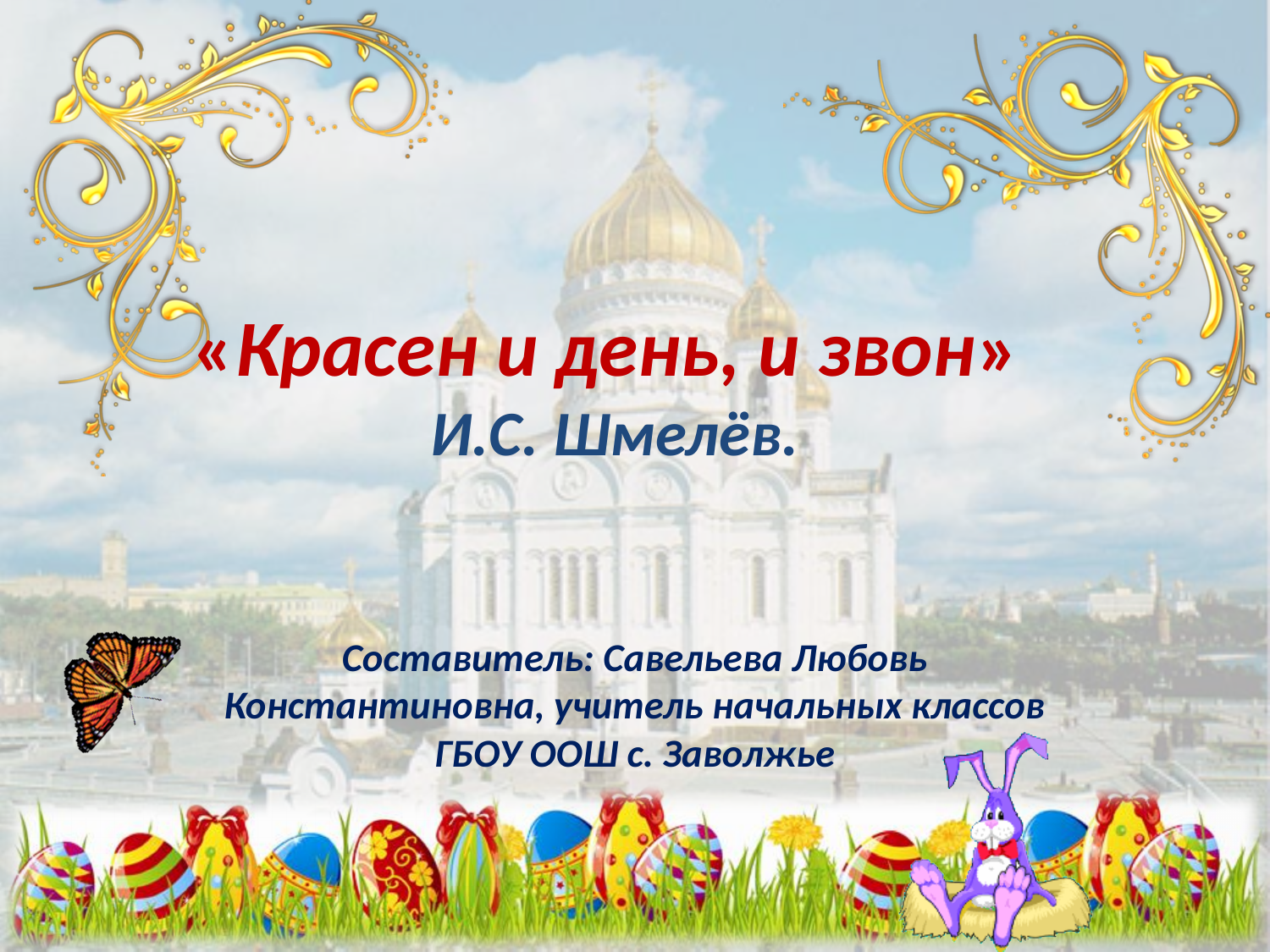

# «Красен и день, и звон» И.С. Шмелёв.
Составитель: Савельева Любовь Константиновна, учитель начальных классов ГБОУ ООШ с. Заволжье